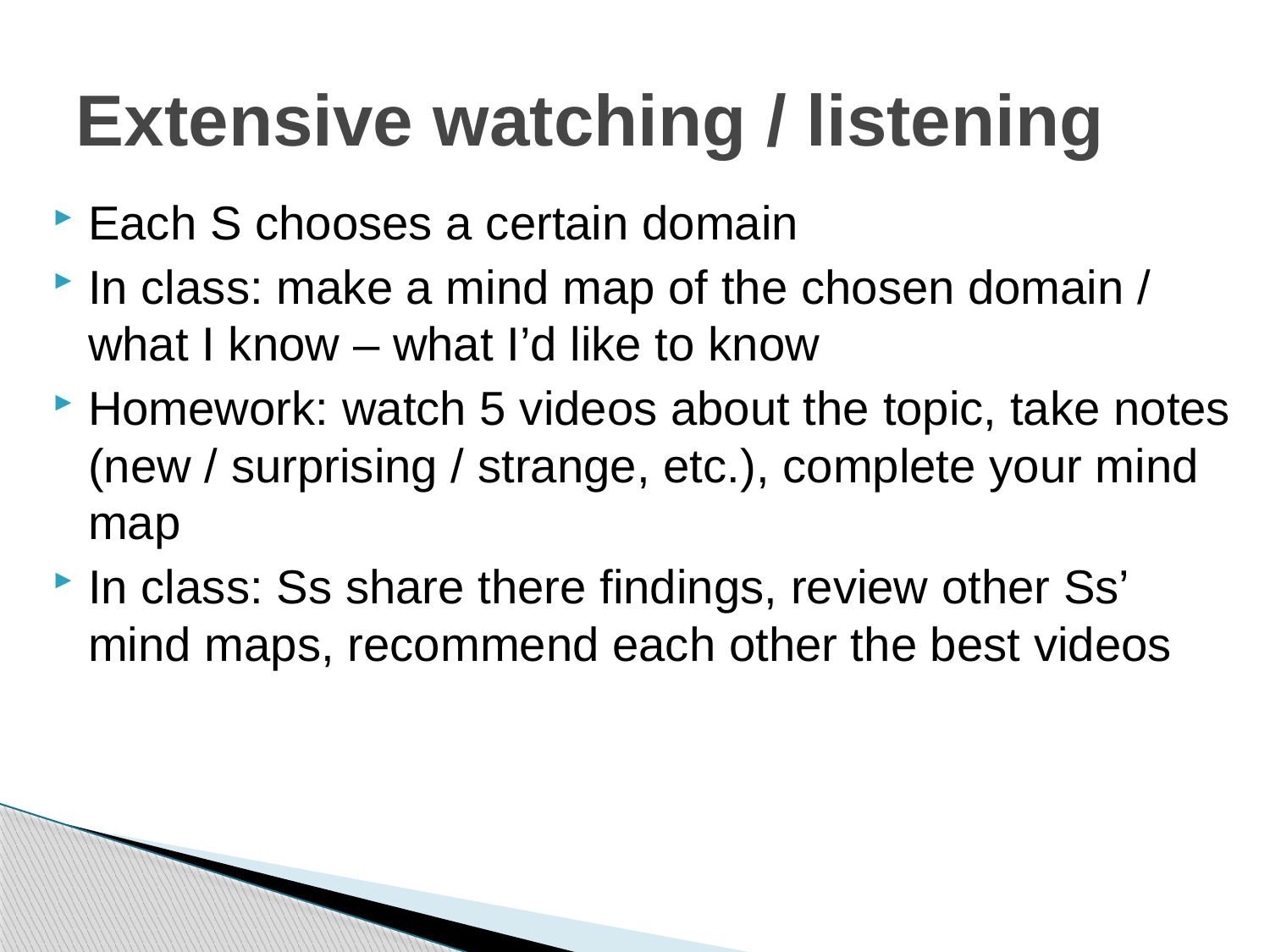

# Extensive watching / listening
Each S chooses a certain domain
In class: make a mind map of the chosen domain / what I know – what I’d like to know
Homework: watch 5 videos about the topic, take notes (new / surprising / strange, etc.), complete your mind map
In class: Ss share there findings, review other Ss’ mind maps, recommend each other the best videos